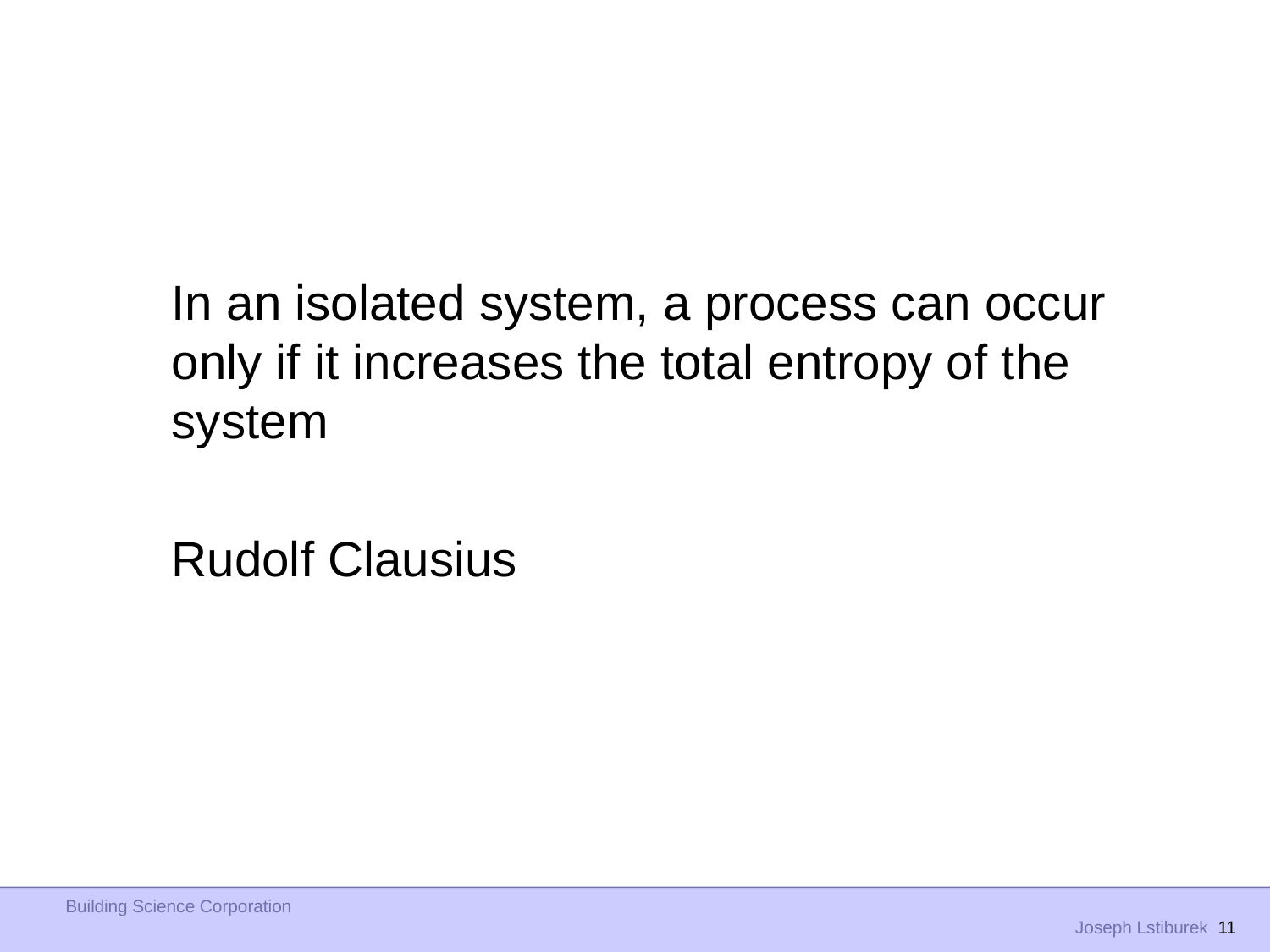

In an isolated system, a process can occur only if it increases the total entropy of the system

	Rudolf Clausius
Building Science Corporation

 Joseph Lstiburek  11